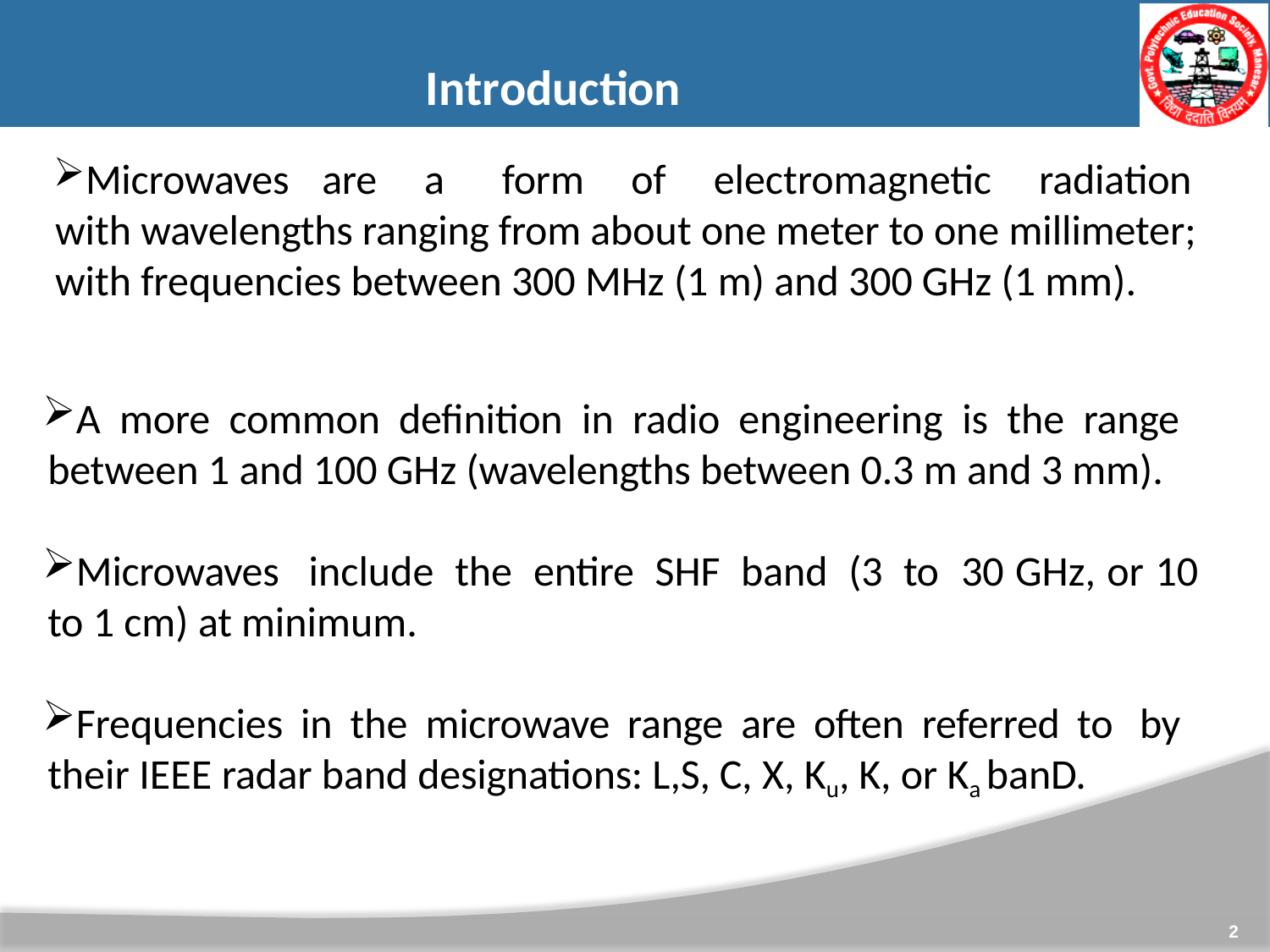

# Introduction
Microwaves are  a    form  of  electromagnetic  radiation  with wavelengths ranging from about one meter to one millimeter;  with frequencies between 300 MHz (1 m) and 300 GHz (1 mm).

A more common definition in radio engineering is the range  between 1 and 100 GHz (wavelengths between 0.3 m and 3 mm).

Microwaves include the entire SHF band (3 to  30 GHz, or 10 to 1 cm) at minimum.

Frequencies in the microwave range are often referred to by  their IEEE radar band designations: L,S, C, X, Ku, K, or Ka banD.
2